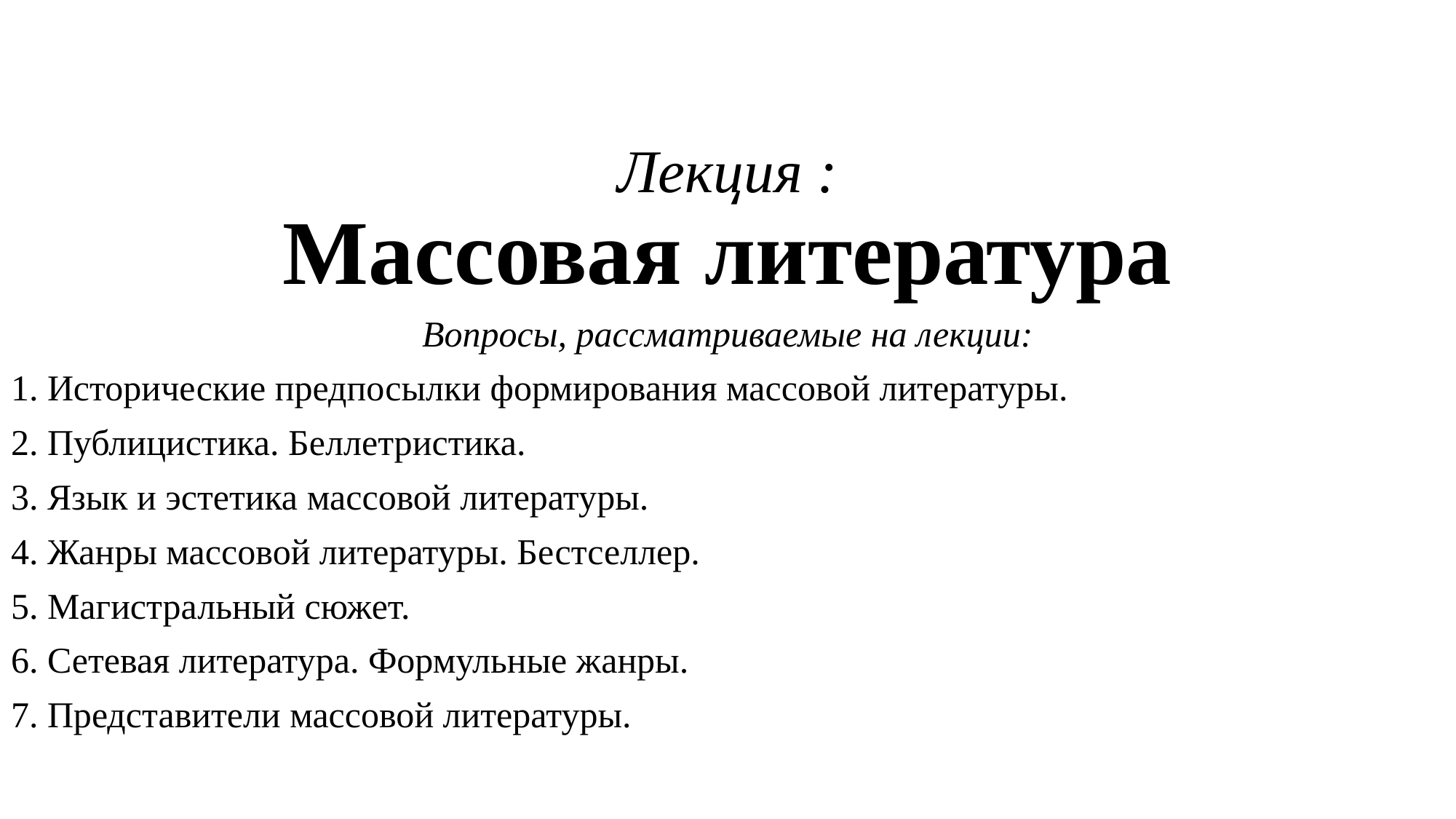

# Лекция : Массовая литература
Вопросы, рассматриваемые на лекции:
1. Исторические предпосылки формирования массовой литературы.
2. Публицистика. Беллетристика.
3. Язык и эстетика массовой литературы.
4. Жанры массовой литературы. Бестселлер.
5. Магистральный сюжет.
6. Сетевая литература. Формульные жанры.
7. Представители массовой литературы.